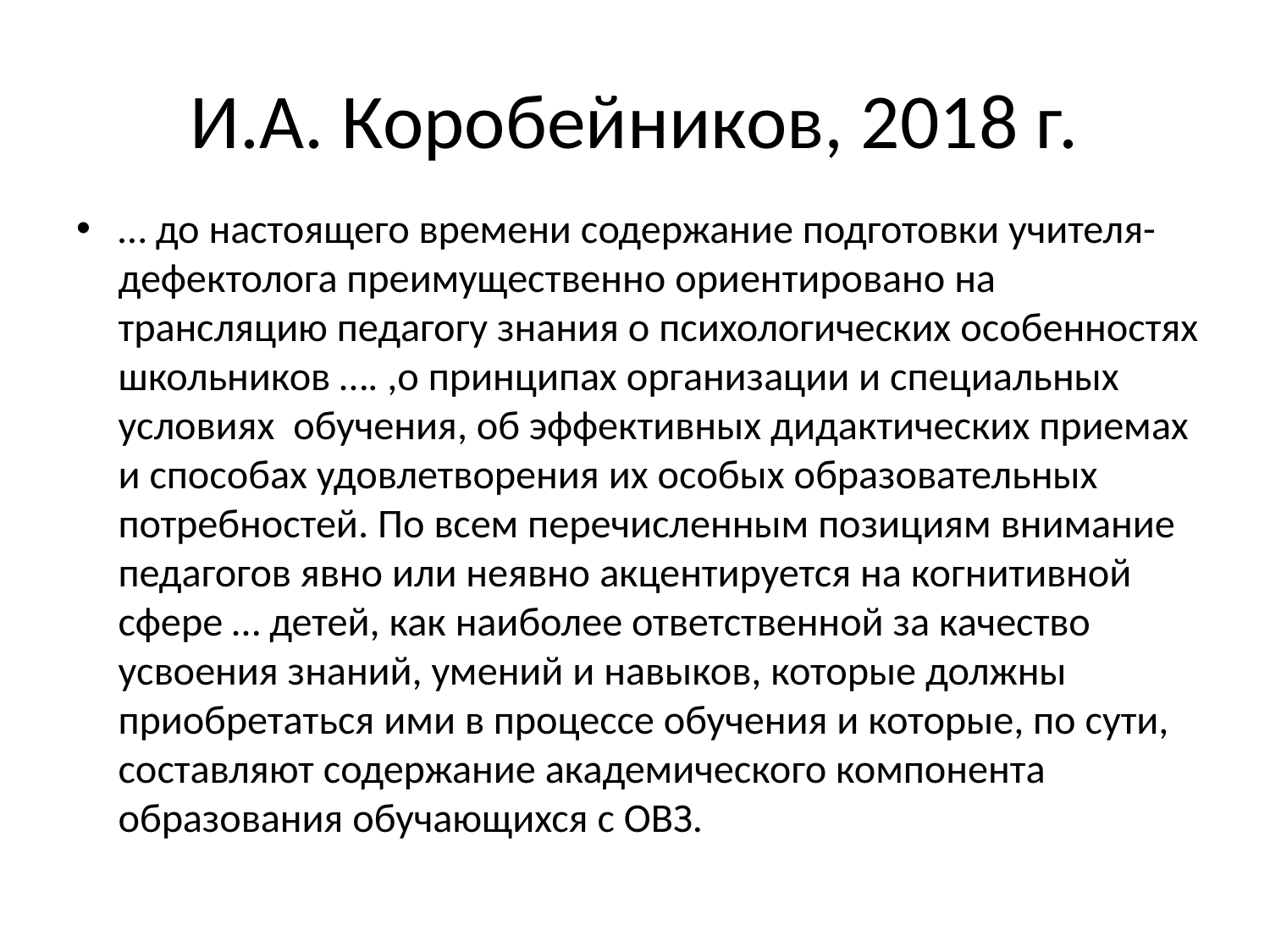

# И.А. Коробейников, 2018 г.
… до настоящего времени содержание подготовки учителя-дефектолога преимущественно ориентировано на трансляцию педагогу знания о психологических особенностях школьников …. ,о принципах организации и специальных условиях  обучения, об эффективных дидактических приемах и способах удовлетворения их особых образовательных потребностей. По всем перечисленным позициям внимание педагогов явно или неявно акцентируется на когнитивной сфере … детей, как наиболее ответственной за качество усвоения знаний, умений и навыков, которые должны приобретаться ими в процессе обучения и которые, по сути, составляют содержание академического компонента образования обучающихся с ОВЗ.